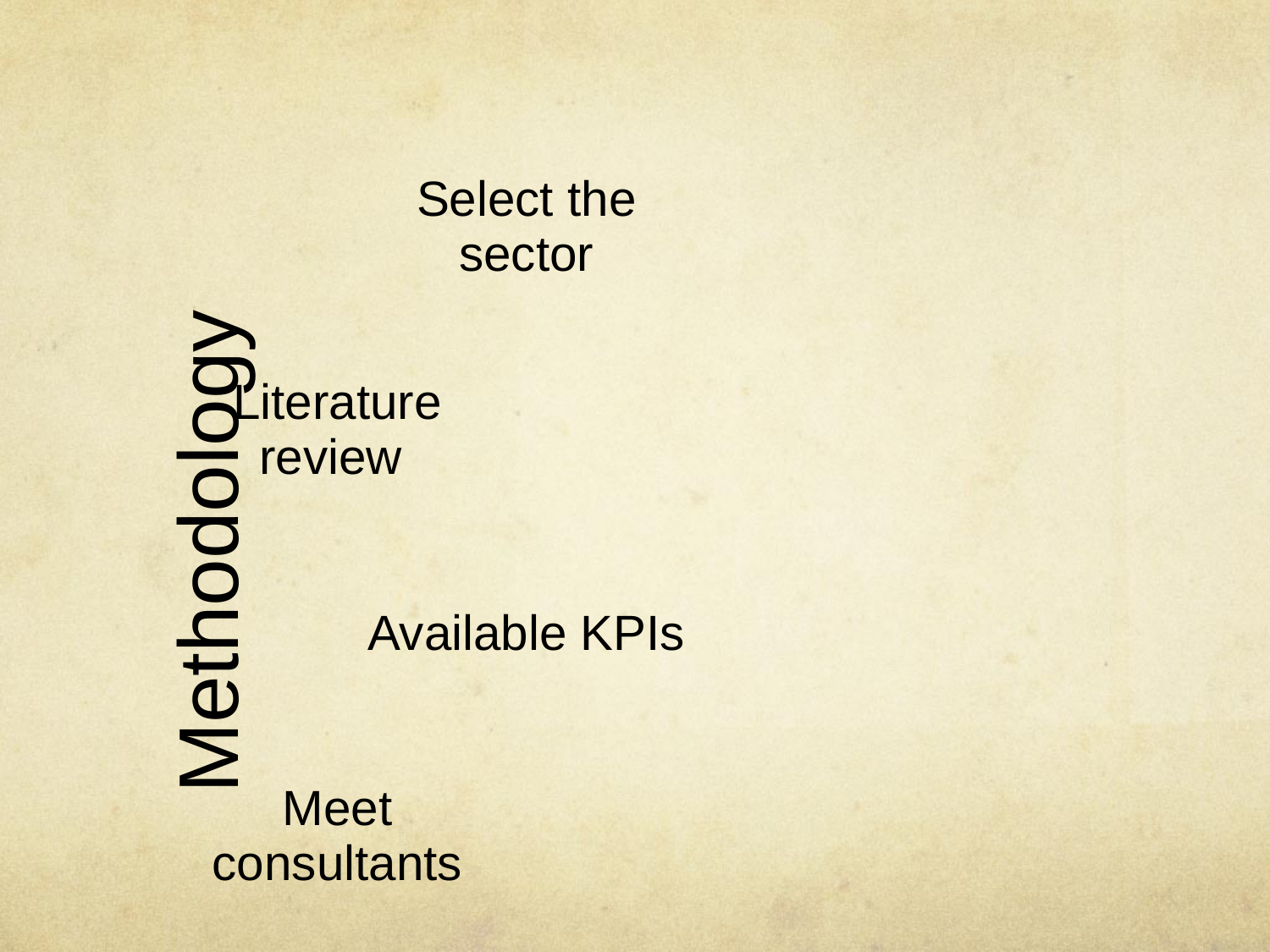

Select the sector
Literature review
Available KPIs
Meet consultants
# Methodology